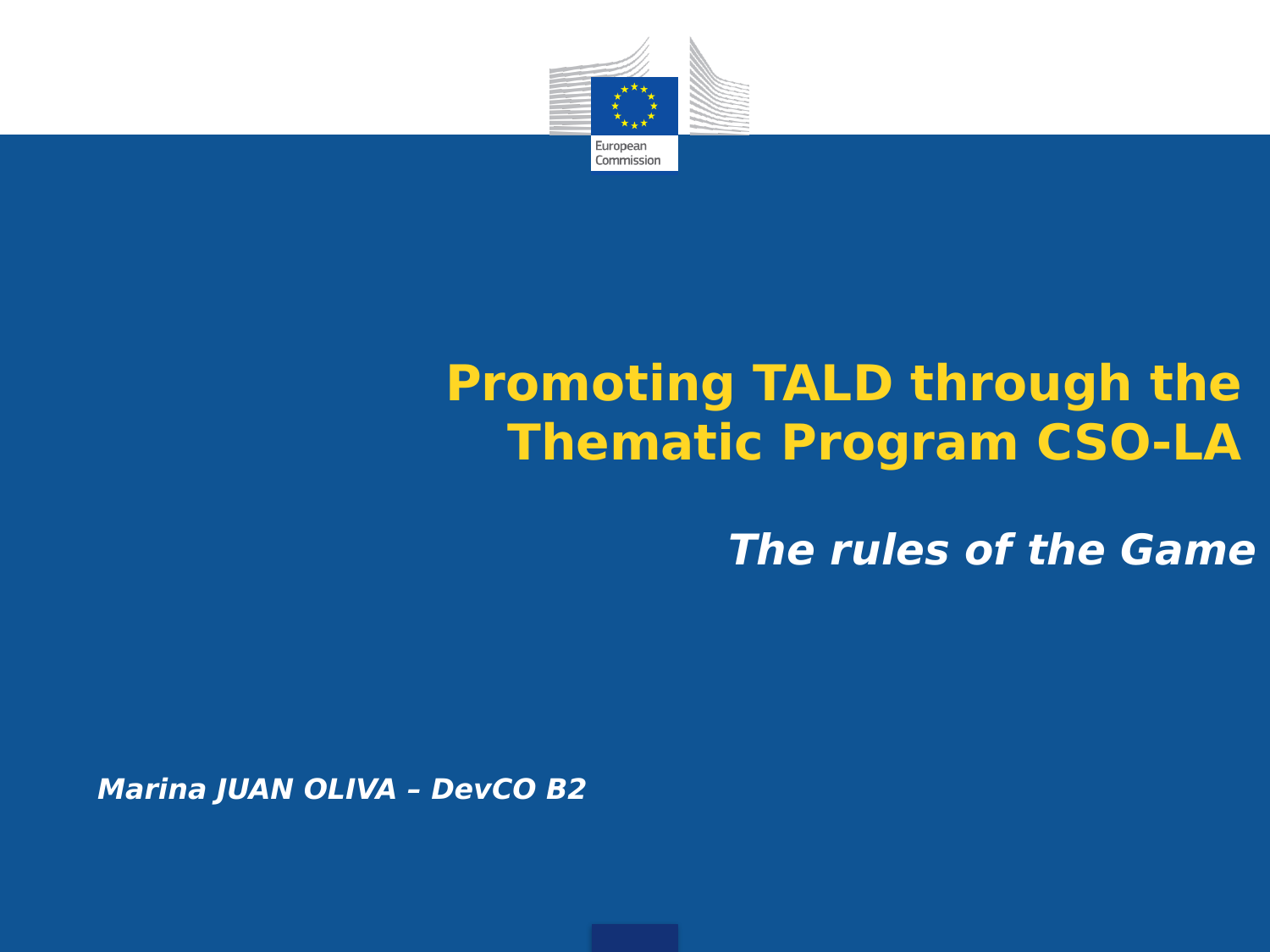

# Promoting TALD through the Thematic Program CSO-LA
The rules of the Game

Marina JUAN OLIVA – DevCO B2